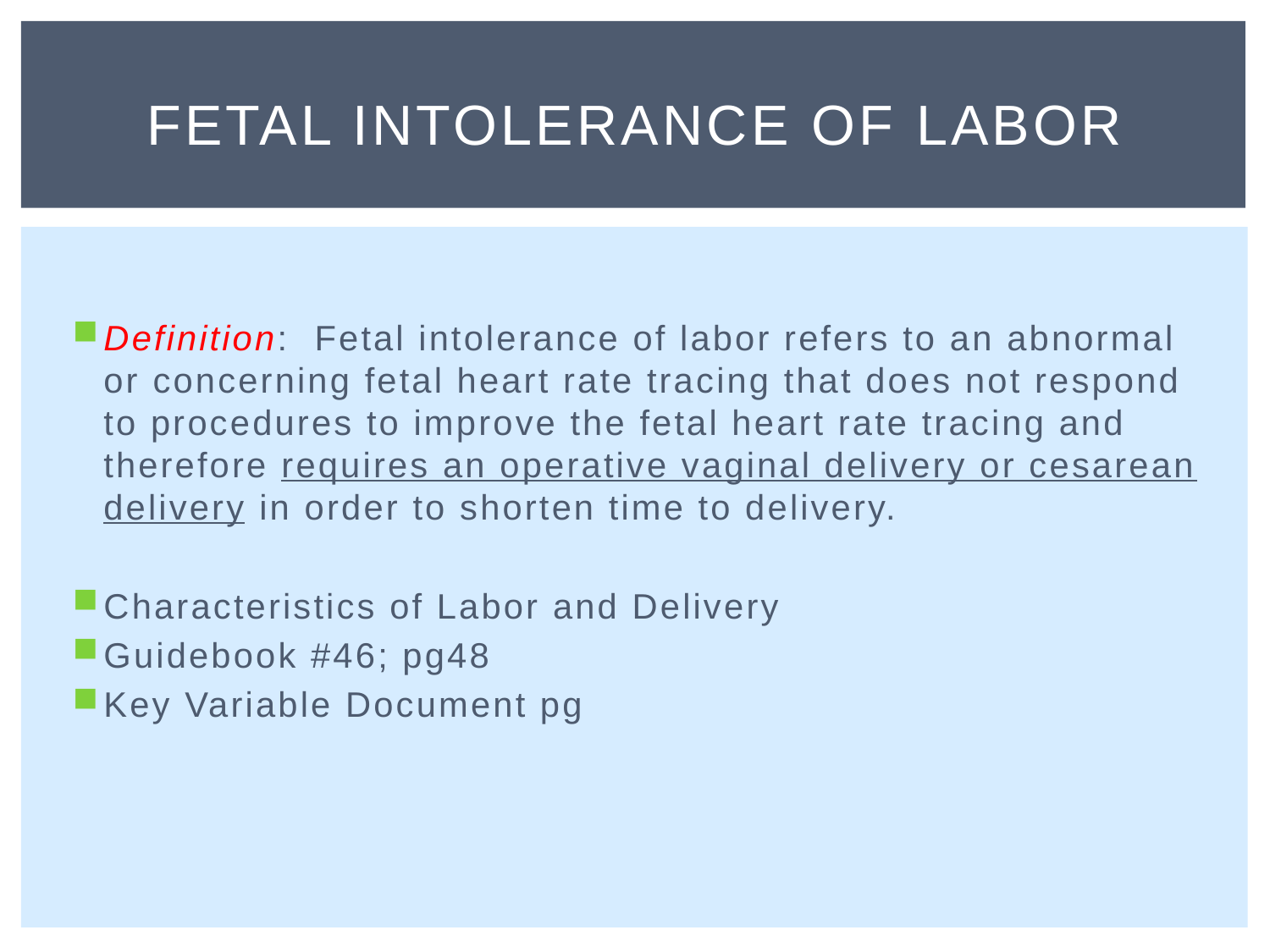

# Fetal Intolerance of Labor
Definition:  Fetal intolerance of labor refers to an abnormal or concerning fetal heart rate tracing that does not respond to procedures to improve the fetal heart rate tracing and therefore requires an operative vaginal delivery or cesarean delivery in order to shorten time to delivery.

Characteristics of Labor and Delivery
Guidebook #46; pg48
Key Variable Document pg